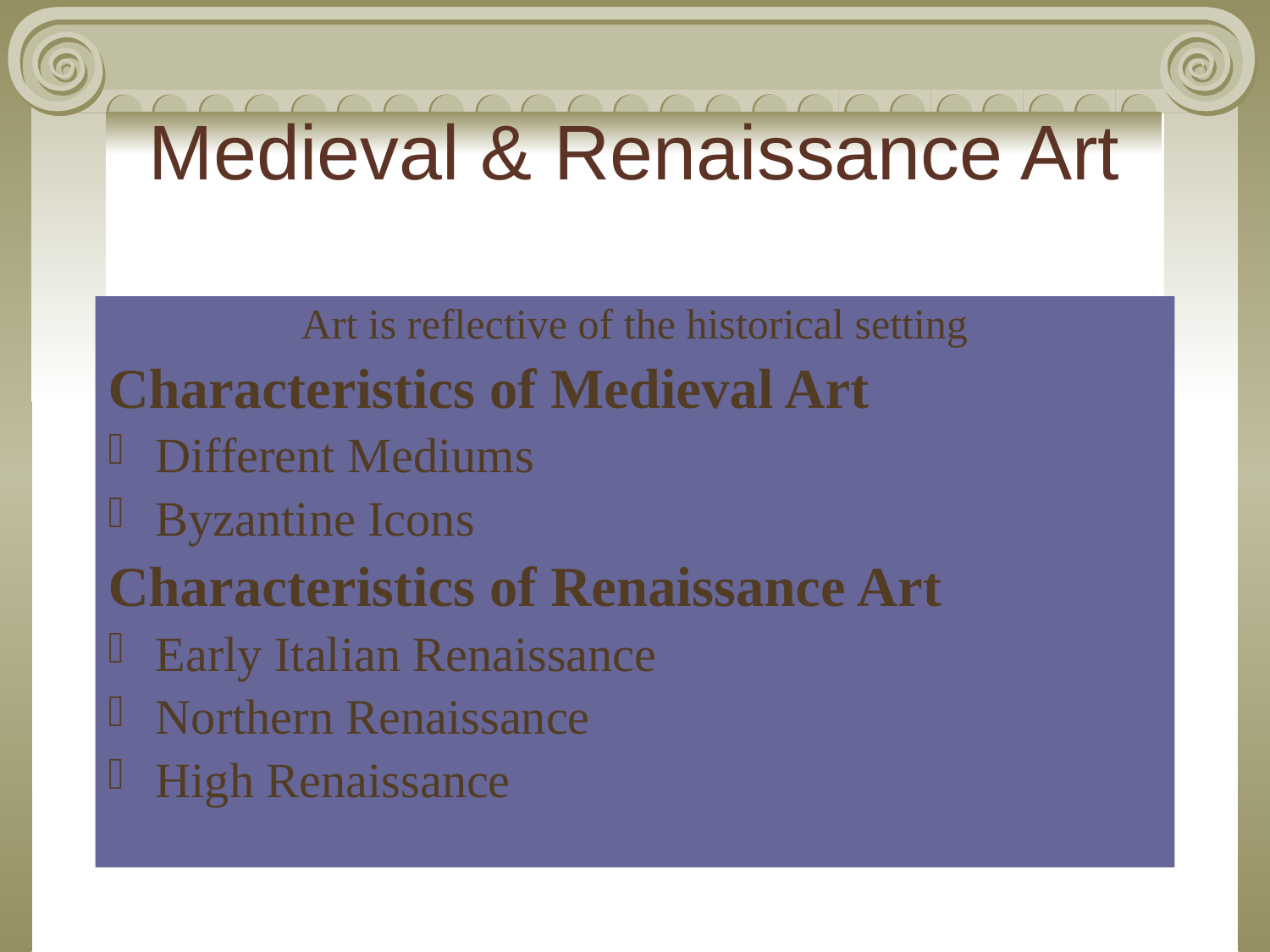

# Medieval & Renaissance Art
Art is reflective of the historical setting
Characteristics of Medieval Art
Different Mediums
Byzantine Icons
Characteristics of Renaissance Art
Early Italian Renaissance
Northern Renaissance
High Renaissance